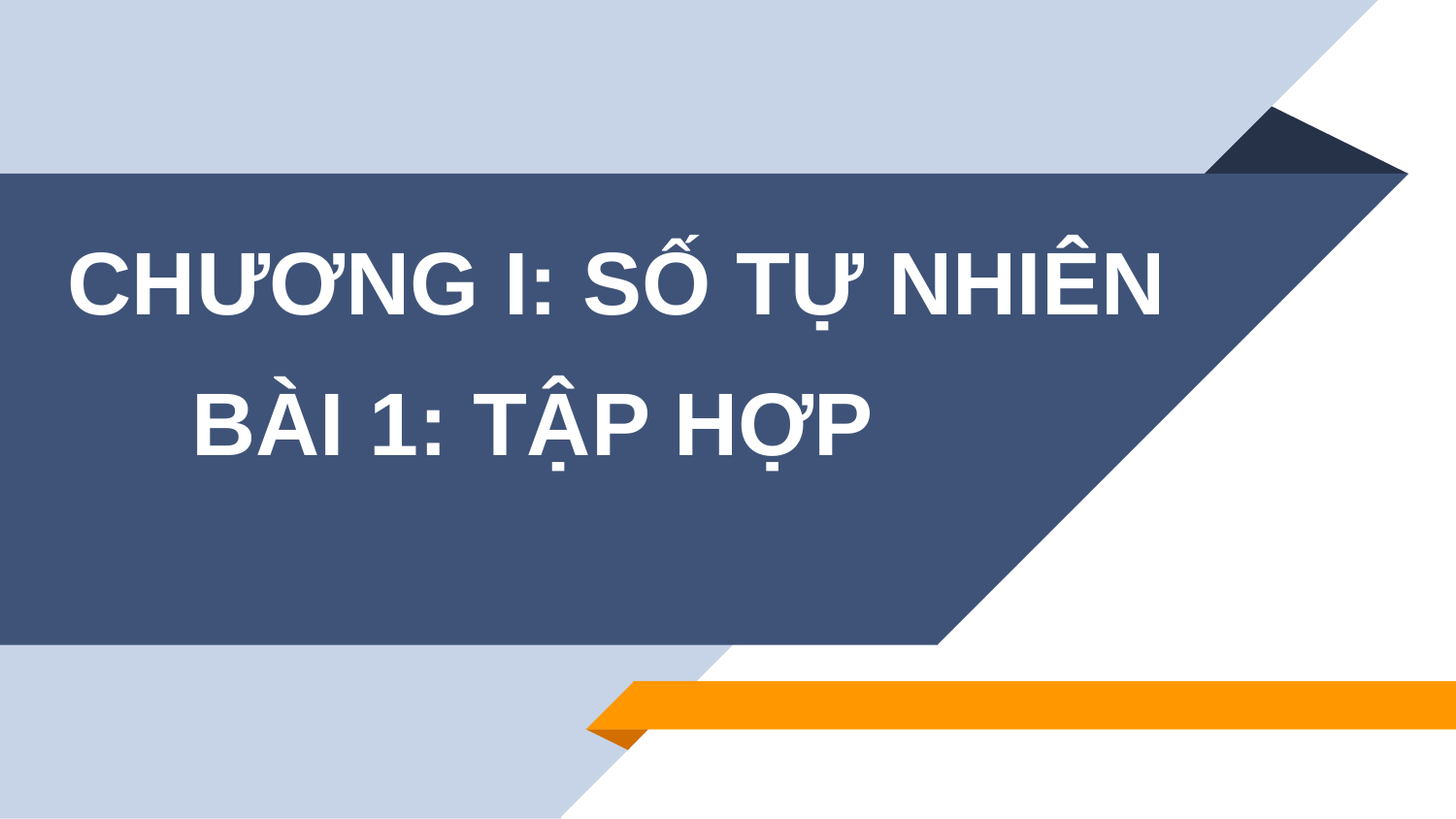

CHƯƠNG I: SỐ TỰ NHIÊN
BÀI 1: TẬP HỢP